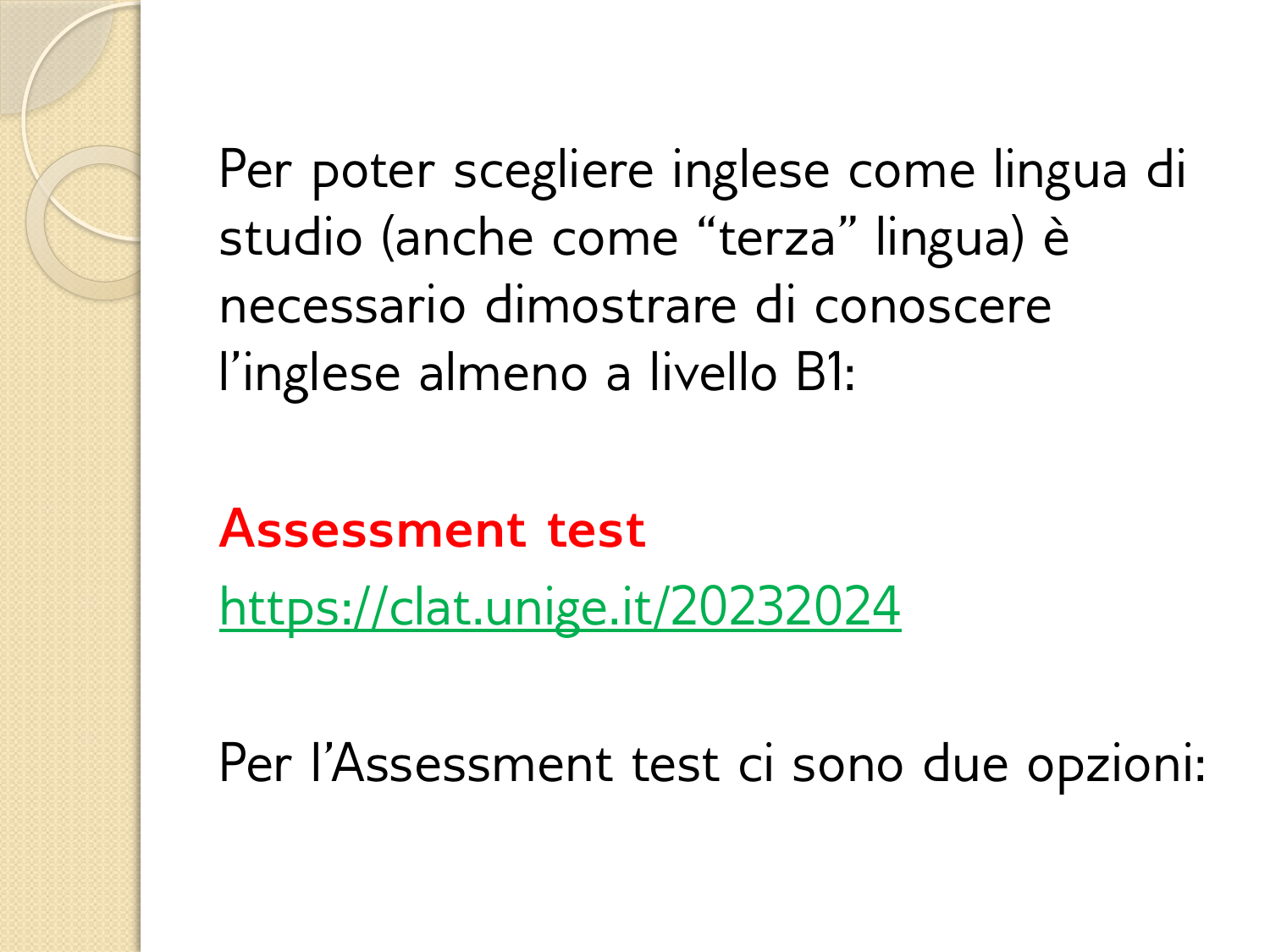

Per poter scegliere inglese come lingua di studio (anche come “terza” lingua) è necessario dimostrare di conoscere l’inglese almeno a livello B1:

Assessment test
https://clat.unige.it/20232024

Per l’Assessment test ci sono due opzioni: